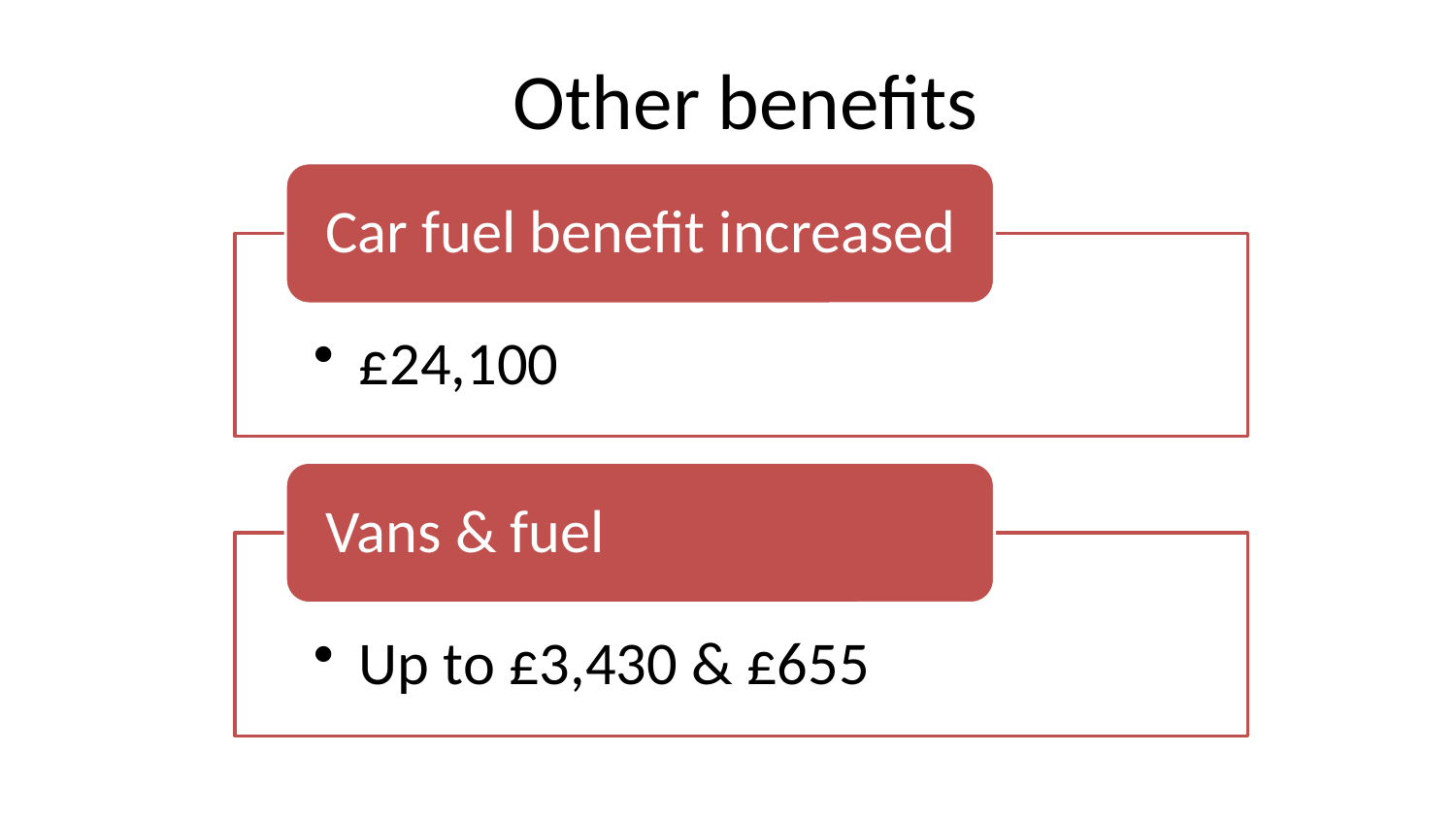

# Other benefits
£24,100
Car fuel benefit increased
Up to £3,430 & £655
Vans & fuel